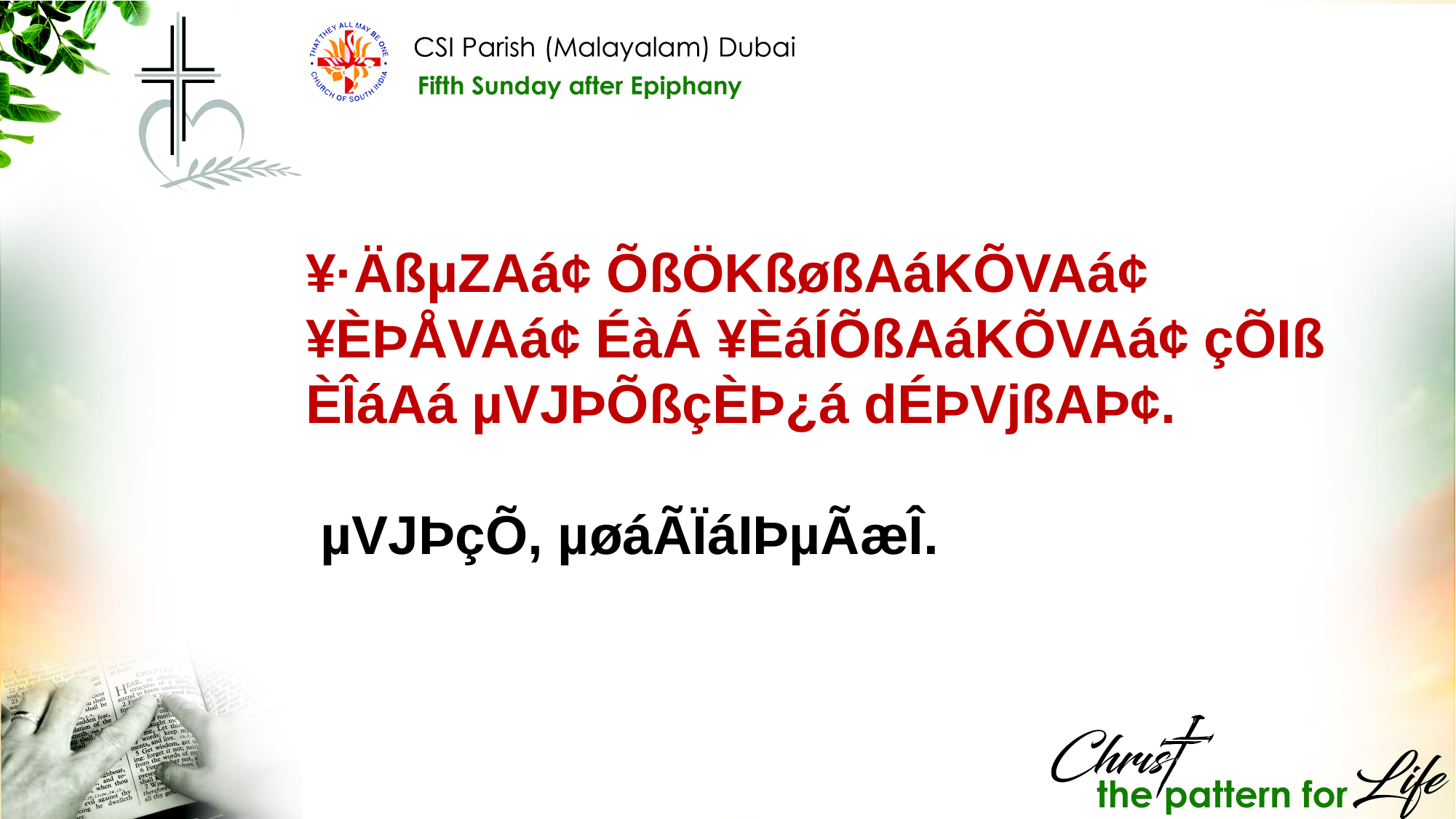

¥·ÄßµZAá¢ ÕßÖKßøßAáKÕVAá¢ ¥ÈÞÅVAá¢ ÉàÁ ¥ÈáÍÕßAáKÕVAá¢ çÕIß ÈÎáAá µVJÞÕßçÈÞ¿á dÉÞVjßAÞ¢.

 µVJÞçÕ, µøáÃÏáIÞµÃæÎ.